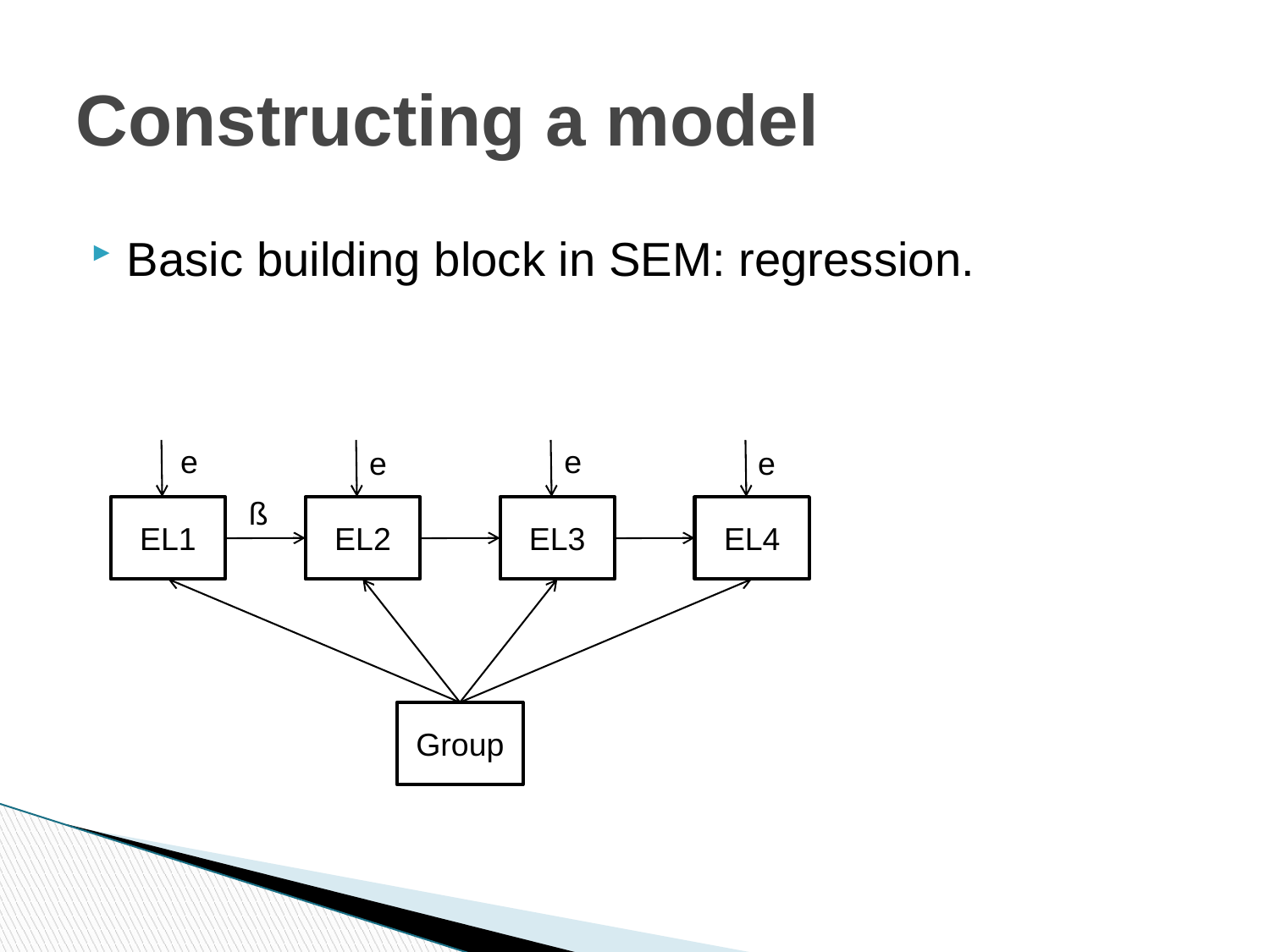

# Constructing a model
Basic building block in SEM: regression.

e
Group
e
e
EL3
EL4
e
ß
EL1
EL2